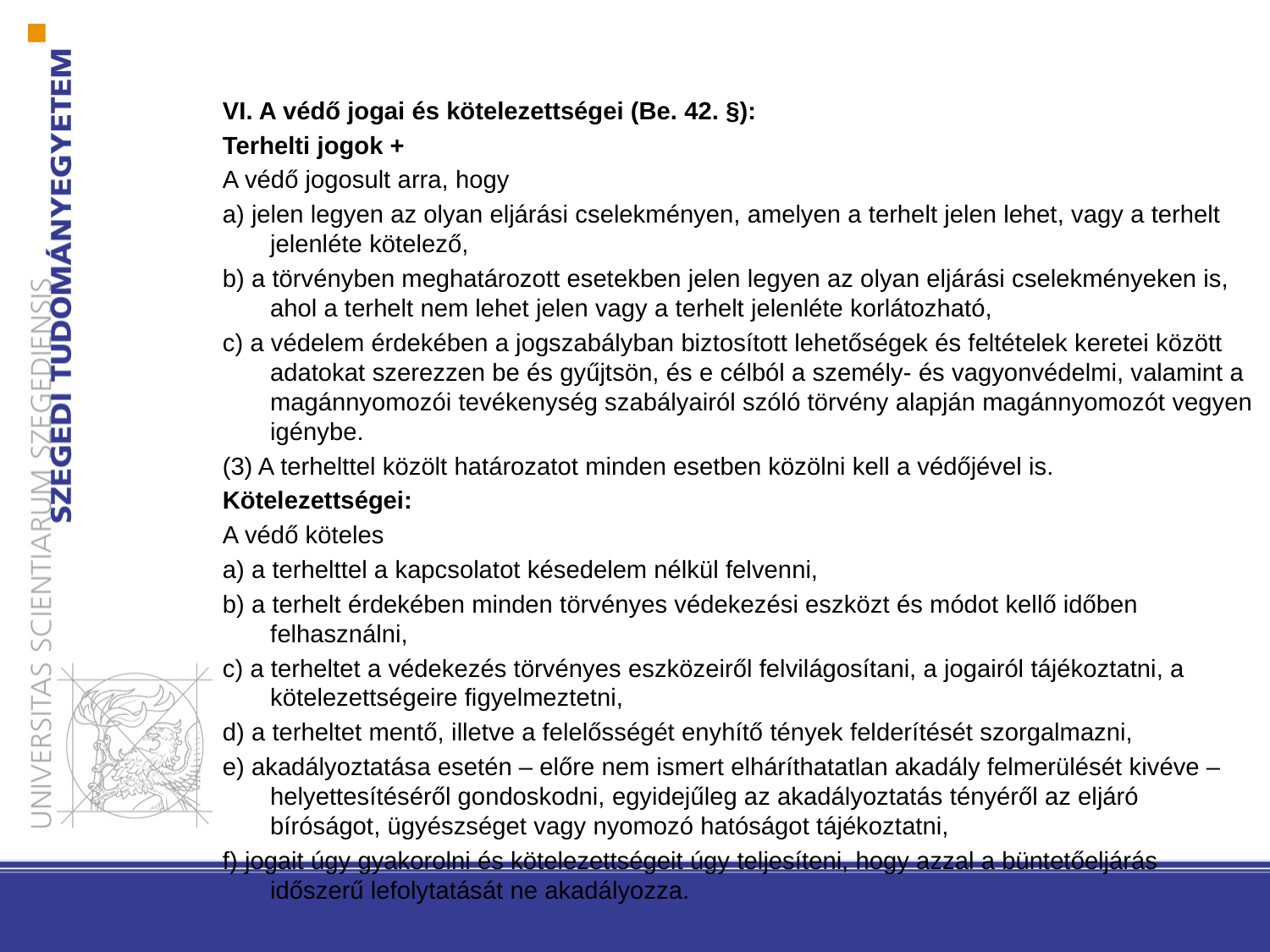

VI. A védő jogai és kötelezettségei (Be. 42. §):
Terhelti jogok +
A védő jogosult arra, hogy
a) jelen legyen az olyan eljárási cselekményen, amelyen a terhelt jelen lehet, vagy a terhelt jelenléte kötelező,
b) a törvényben meghatározott esetekben jelen legyen az olyan eljárási cselekményeken is, ahol a terhelt nem lehet jelen vagy a terhelt jelenléte korlátozható,
c) a védelem érdekében a jogszabályban biztosított lehetőségek és feltételek keretei között adatokat szerezzen be és gyűjtsön, és e célból a személy- és vagyonvédelmi, valamint a magánnyomozói tevékenység szabályairól szóló törvény alapján magánnyomozót vegyen igénybe.
(3) A terhelttel közölt határozatot minden esetben közölni kell a védőjével is.
Kötelezettségei:
A védő köteles
a) a terhelttel a kapcsolatot késedelem nélkül felvenni,
b) a terhelt érdekében minden törvényes védekezési eszközt és módot kellő időben felhasználni,
c) a terheltet a védekezés törvényes eszközeiről felvilágosítani, a jogairól tájékoztatni, a kötelezettségeire figyelmeztetni,
d) a terheltet mentő, illetve a felelősségét enyhítő tények felderítését szorgalmazni,
e) akadályoztatása esetén – előre nem ismert elháríthatatlan akadály felmerülését kivéve – helyettesítéséről gondoskodni, egyidejűleg az akadályoztatás tényéről az eljáró bíróságot, ügyészséget vagy nyomozó hatóságot tájékoztatni,
f) jogait úgy gyakorolni és kötelezettségeit úgy teljesíteni, hogy azzal a büntetőeljárás időszerű lefolytatását ne akadályozza.